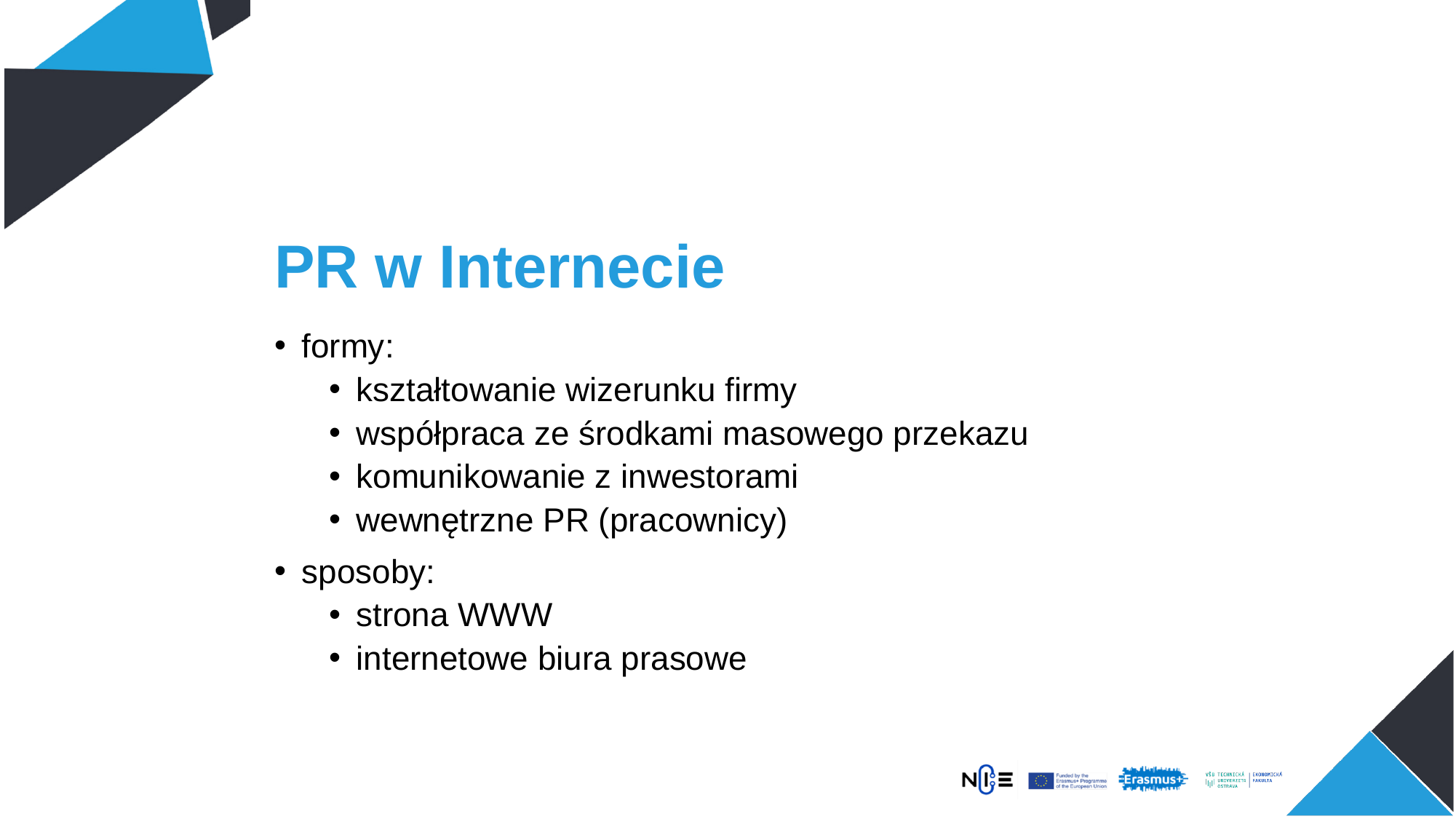

# PR w Internecie
formy:
kształtowanie wizerunku firmy
współpraca ze środkami masowego przekazu
komunikowanie z inwestorami
wewnętrzne PR (pracownicy)
sposoby:
strona WWW
internetowe biura prasowe